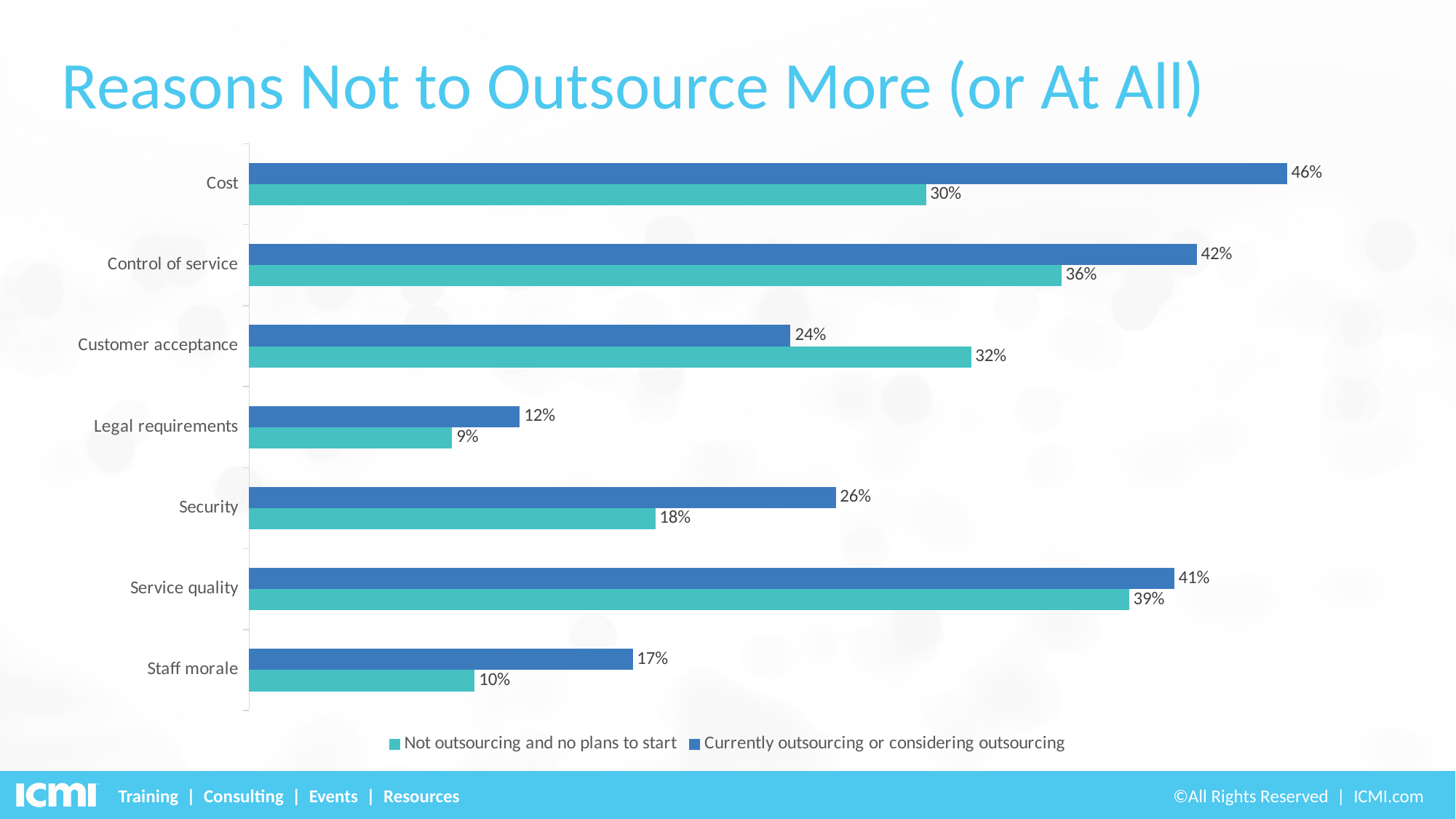

# Reasons Not to Outsource More (or At All)

### Chart

| Category | Currently outsourcing or considering outsourcing | Not outsourcing and no plans to start |
|---|---|---|
| Cost | 0.46 | 0.3 |
| Control of service | 0.42 | 0.36 |
| Customer acceptance | 0.24 | 0.32 |
| Legal requirements | 0.12 | 0.09 |
| Security | 0.26 | 0.18 |
| Service quality | 0.41 | 0.39 |
| Staff morale | 0.17 | 0.1 |